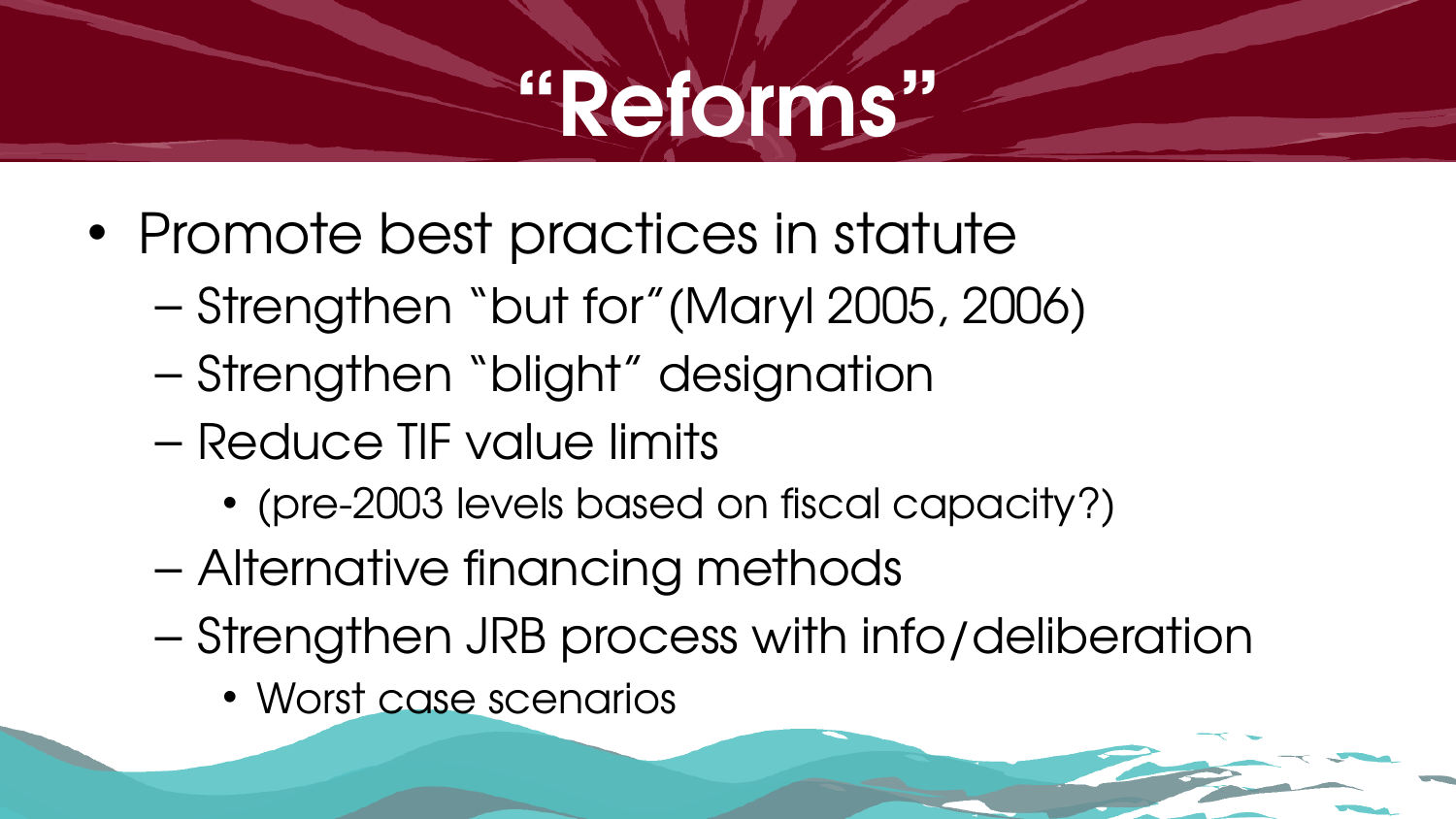

# “Reforms”
Promote best practices in statute
Strengthen “but for”(Maryl 2005, 2006)
Strengthen “blight” designation
Reduce TIF value limits
(pre-2003 levels based on fiscal capacity?)
Alternative financing methods
Strengthen JRB process with info/deliberation
Worst case scenarios